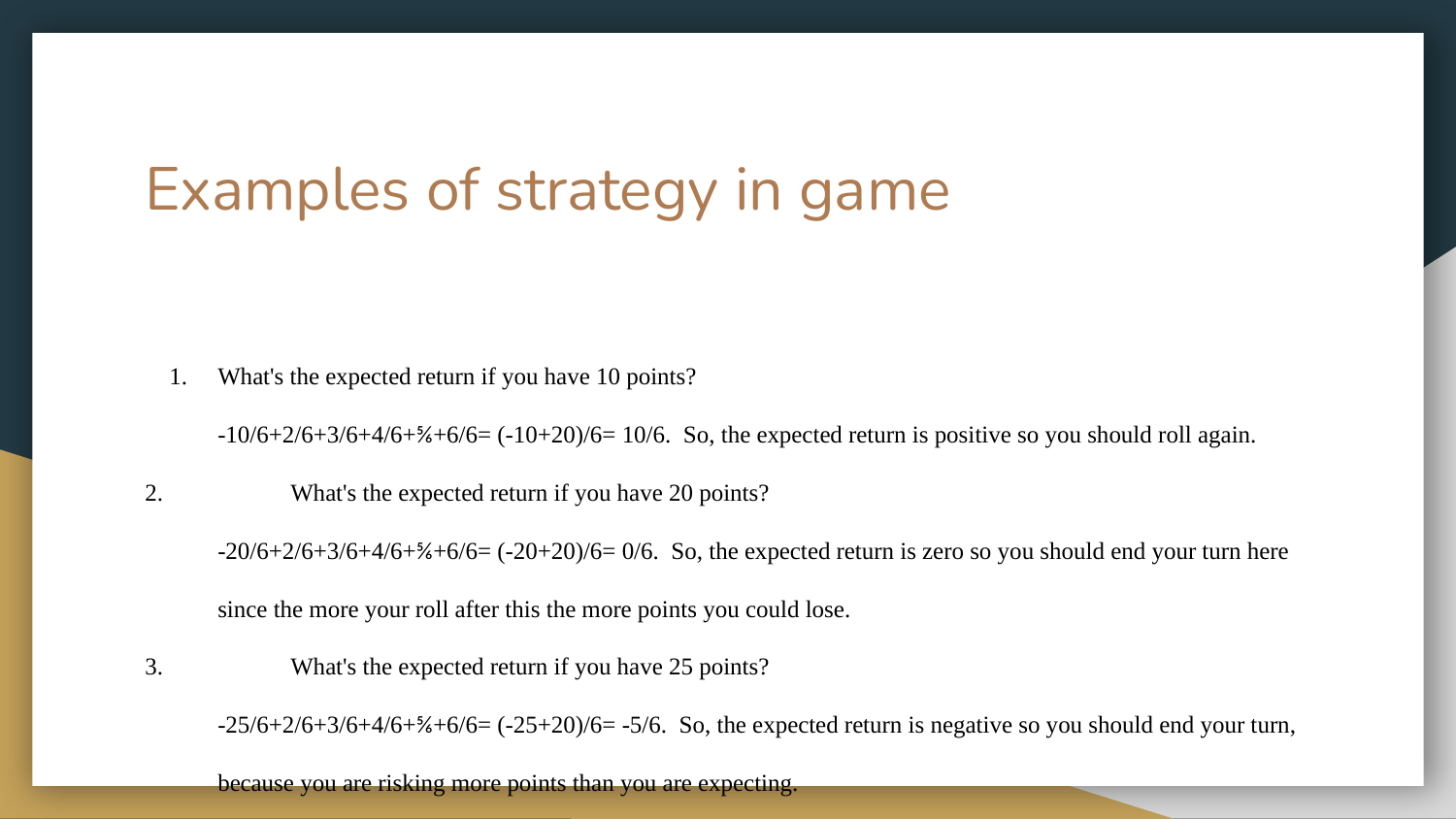

# Examples of strategy in game
What's the expected return if you have 10 points?
-10/6+2/6+3/6+4/6+⅚+6/6= (-10+20)/6= 10/6.  So, the expected return is positive so you should roll again.
2.          	What's the expected return if you have 20 points?
-20/6+2/6+3/6+4/6+⅚+6/6= (-20+20)/6= 0/6.  So, the expected return is zero so you should end your turn here since the more your roll after this the more points you could lose.
3.          	What's the expected return if you have 25 points?
-25/6+2/6+3/6+4/6+⅚+6/6= (-25+20)/6= -5/6.  So, the expected return is negative so you should end your turn, because you are risking more points than you are expecting.